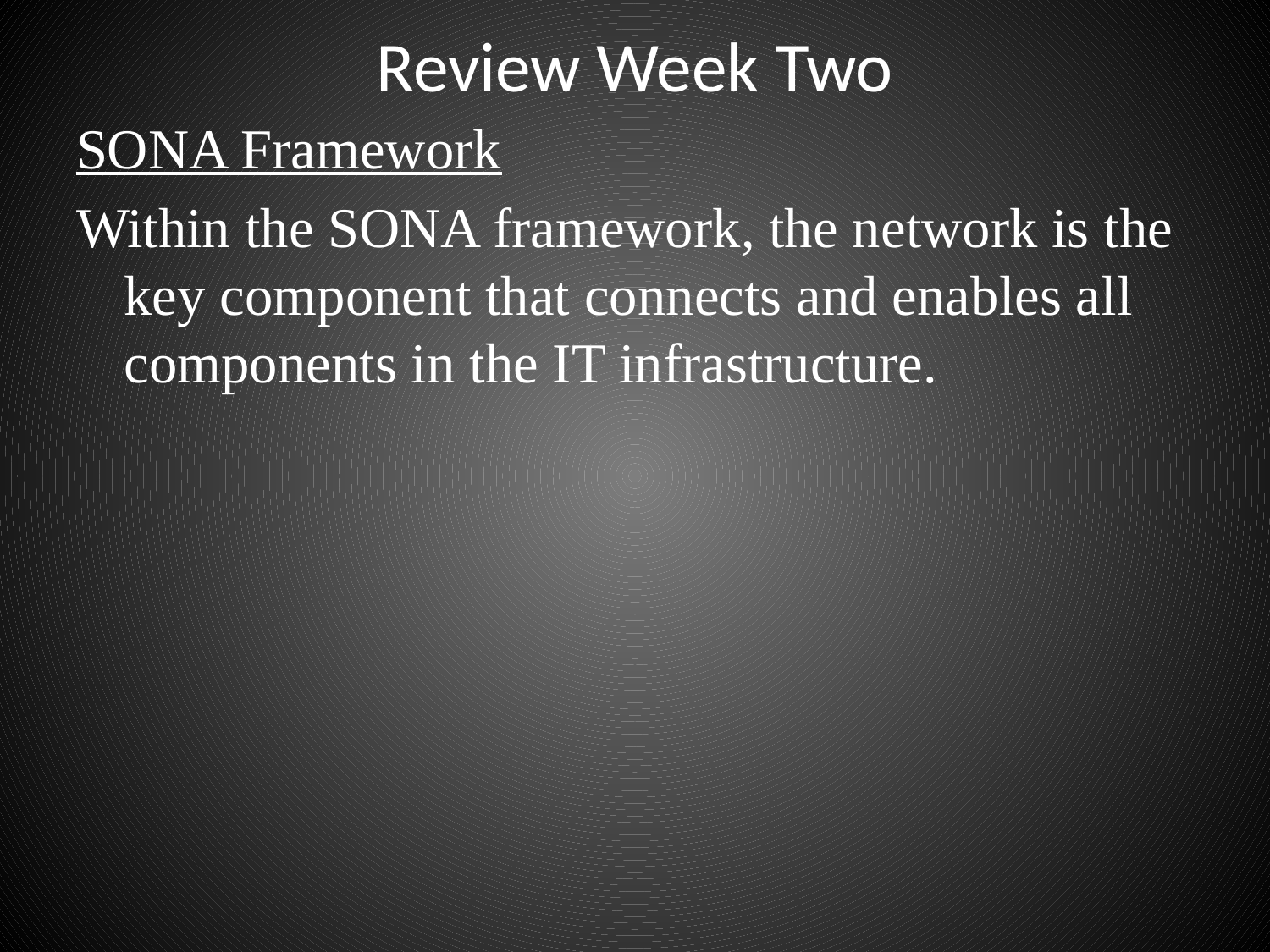

# Review Week Two
SONA Framework
Within the SONA framework, the network is the key component that connects and enables all components in the IT infrastructure.